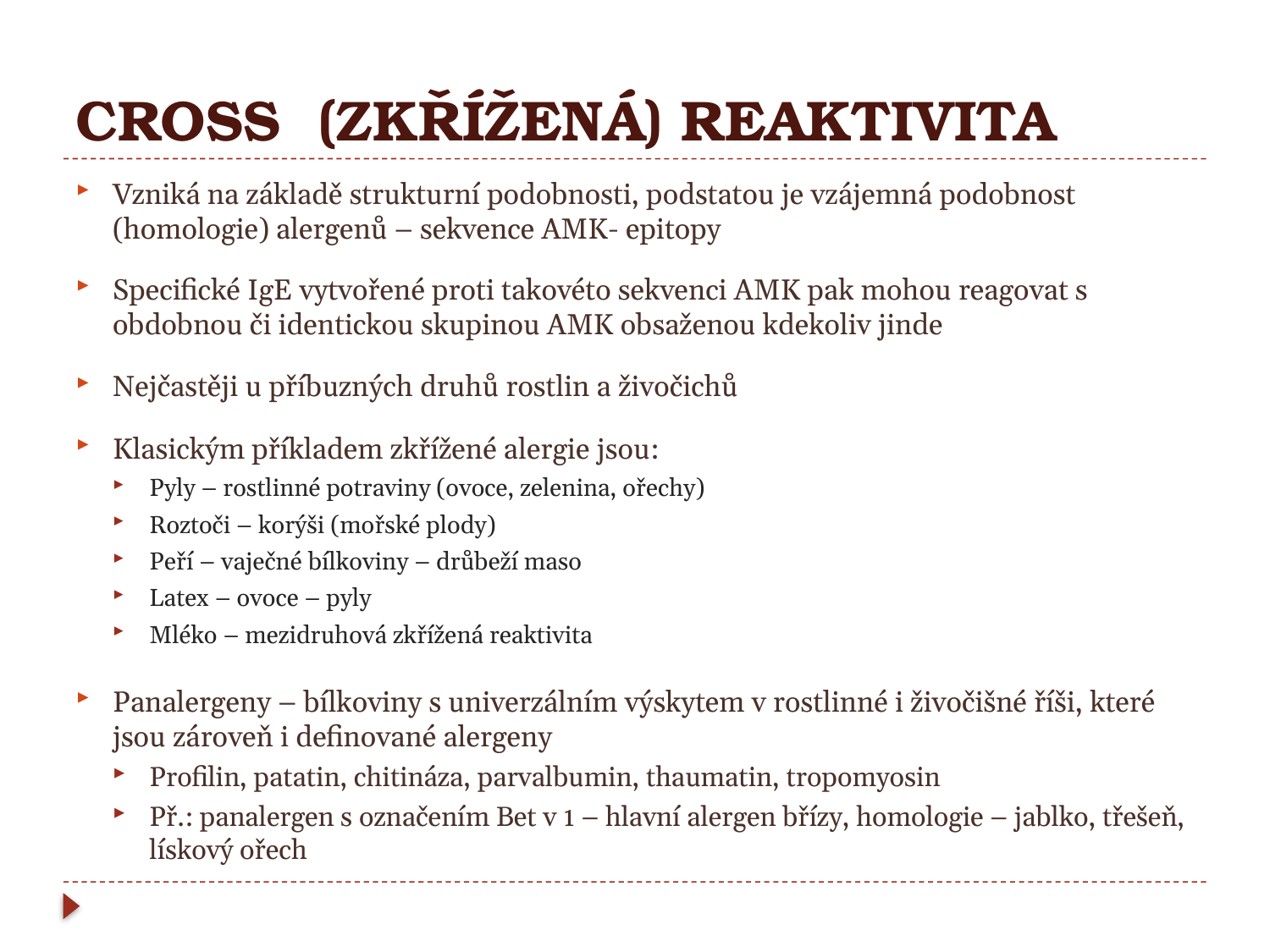

# CROSS  (ZKŘÍŽENÁ) REAKTIVITA
Vzniká na základě strukturní podobnosti, podstatou je vzájemná podobnost (homologie) alergenů – sekvence AMK- epitopy

Specifické IgE vytvořené proti takovéto sekvenci AMK pak mohou reagovat s obdobnou či identickou skupinou AMK obsaženou kdekoliv jinde

Nejčastěji u příbuzných druhů rostlin a živočichů

Klasickým příkladem zkřížené alergie jsou:
Pyly – rostlinné potraviny (ovoce, zelenina, ořechy)
Roztoči – korýši (mořské plody)
Peří – vaječné bílkoviny – drůbeží maso
Latex – ovoce – pyly
Mléko – mezidruhová zkřížená reaktivita

Panalergeny – bílkoviny s univerzálním výskytem v rostlinné i živočišné říši, které jsou zároveň i definované alergeny
Profilin, patatin, chitináza, parvalbumin, thaumatin, tropomyosin
Př.: panalergen s označením Bet v 1 – hlavní alergen břízy, homologie – jablko, třešeň, lískový ořech